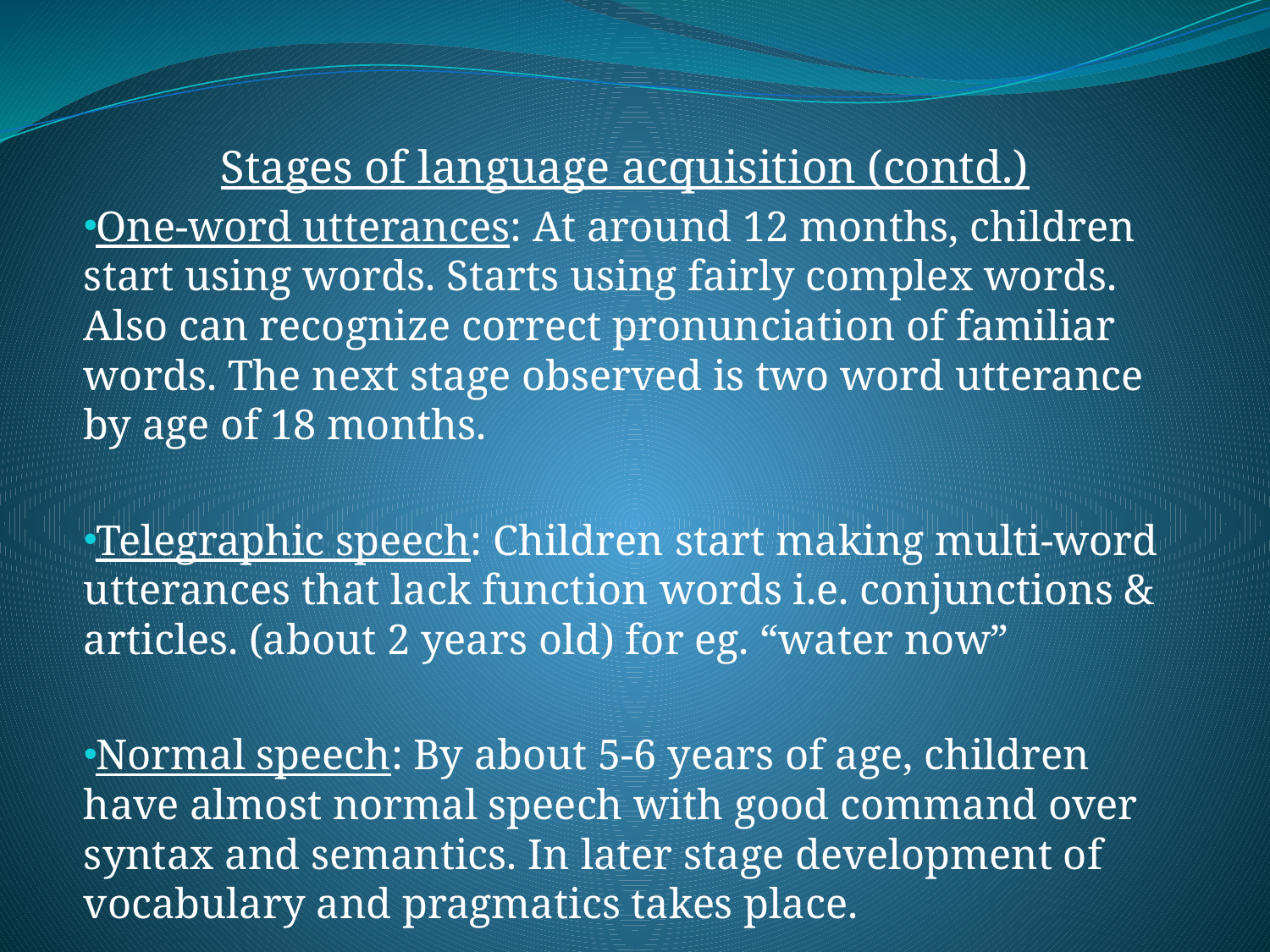

#

Stages of language acquisition (contd.)
One-word utterances: At around 12 months, children start using words. Starts using fairly complex words. Also can recognize correct pronunciation of familiar words. The next stage observed is two word utterance by age of 18 months.

Telegraphic speech: Children start making multi-word utterances that lack function words i.e. conjunctions & articles. (about 2 years old) for eg. “water now”

Normal speech: By about 5-6 years of age, children have almost normal speech with good command over syntax and semantics. In later stage development of vocabulary and pragmatics takes place.